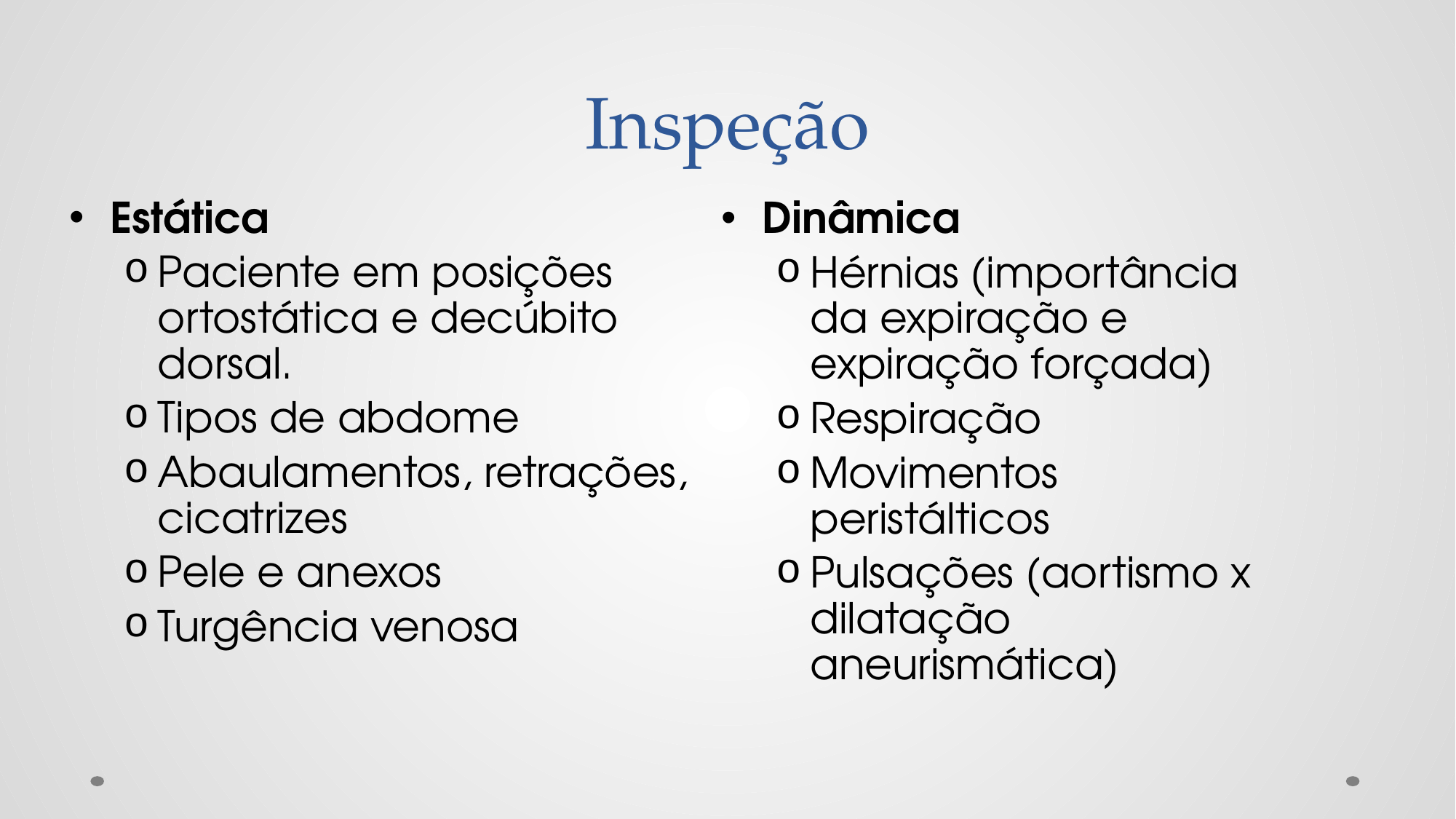

# Inspeção
Estática
Paciente em posições ortostática e decúbito dorsal.
Tipos de abdome
Abaulamentos, retrações, cicatrizes
Pele e anexos
Turgência venosa

Dinâmica
Hérnias (importância da expiração e expiração forçada)
Respiração
Movimentos peristálticos
Pulsações (aortismo x dilatação aneurismática)